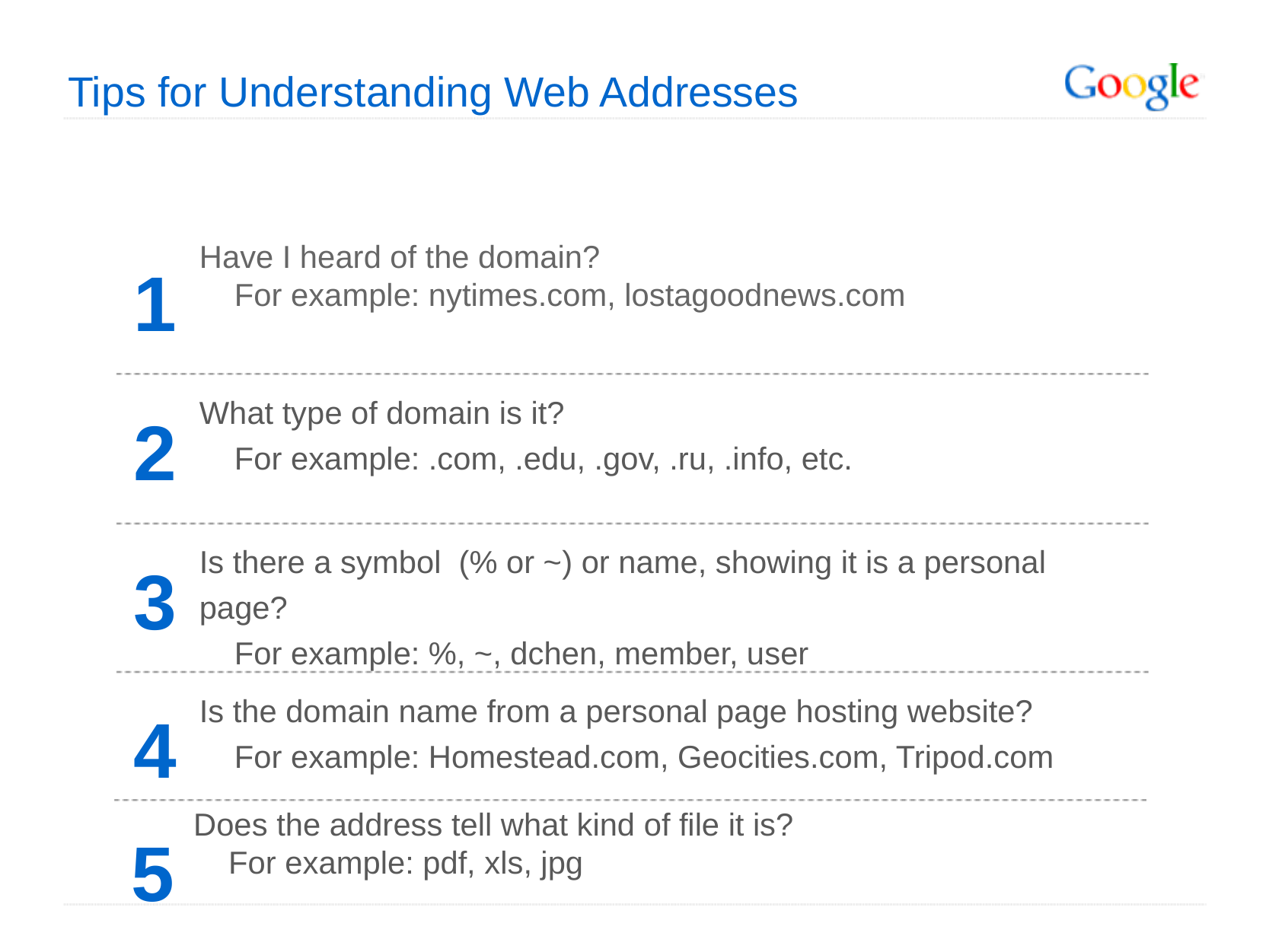

# Tips for Understanding Web Addresses

1
Have I heard of the domain?
    For example: nytimes.com, lostagoodnews.com

2
What type of domain is it?
    For example: .com, .edu, .gov, .ru, .info, etc.
3
Is there a symbol  (% or ~) or name, showing it is a personal page?
    For example: %, ~, dchen, member, user
4
Is the domain name from a personal page hosting website?
    For example: Homestead.com, Geocities.com, Tripod.com

Does the address tell what kind of file it is?
    For example: pdf, xls, jpg
5